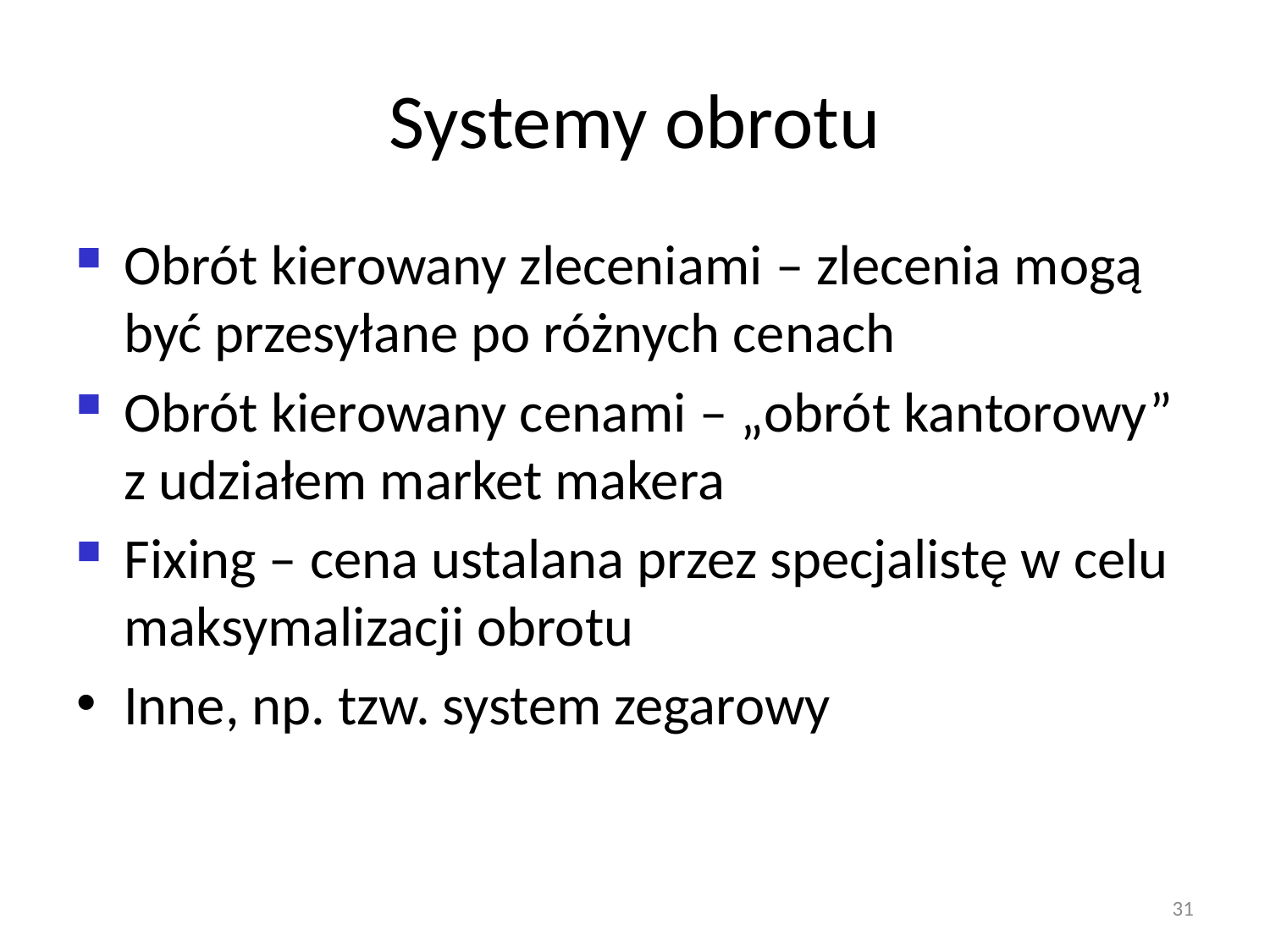

# Systemy obrotu
Obrót kierowany zleceniami – zlecenia mogą być przesyłane po różnych cenach
Obrót kierowany cenami – „obrót kantorowy” z udziałem market makera
Fixing – cena ustalana przez specjalistę w celu maksymalizacji obrotu
Inne, np. tzw. system zegarowy

31